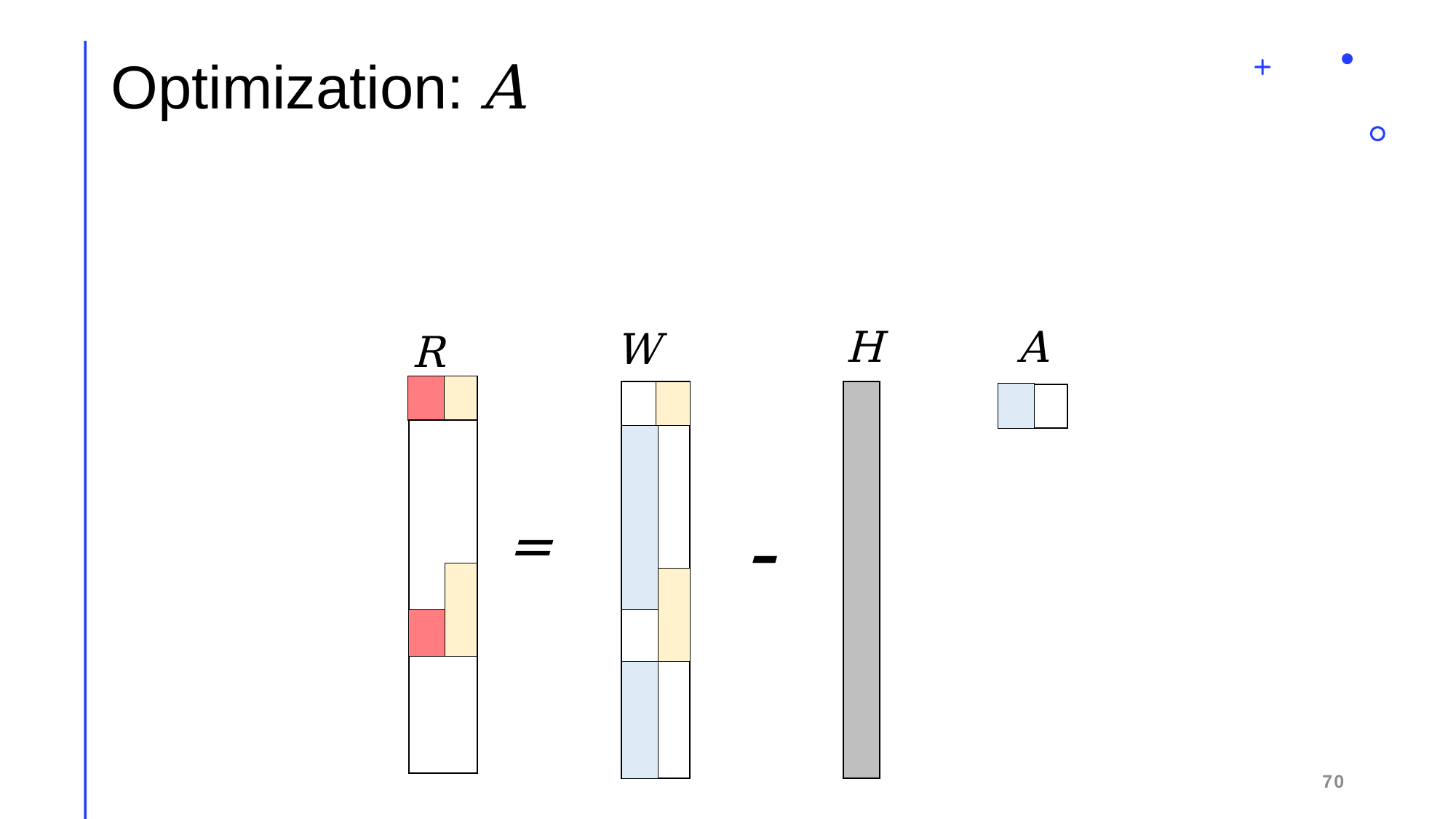

# Optimization: A
H
A
W
R

-
=

70